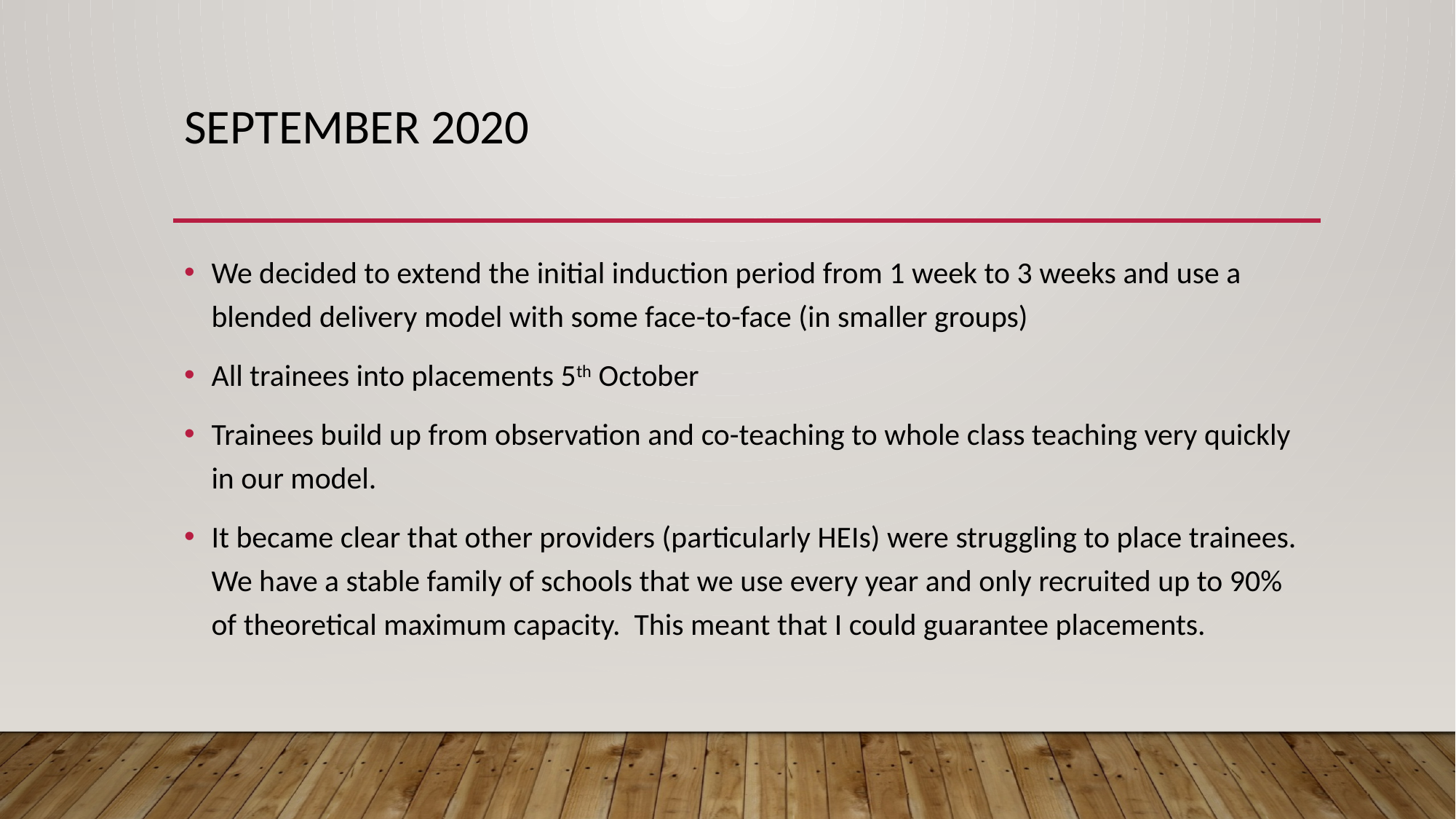

# September 2020
We decided to extend the initial induction period from 1 week to 3 weeks and use a blended delivery model with some face-to-face (in smaller groups)
All trainees into placements 5th October
Trainees build up from observation and co-teaching to whole class teaching very quickly in our model.
It became clear that other providers (particularly HEIs) were struggling to place trainees.  We have a stable family of schools that we use every year and only recruited up to 90% of theoretical maximum capacity.  This meant that I could guarantee placements.